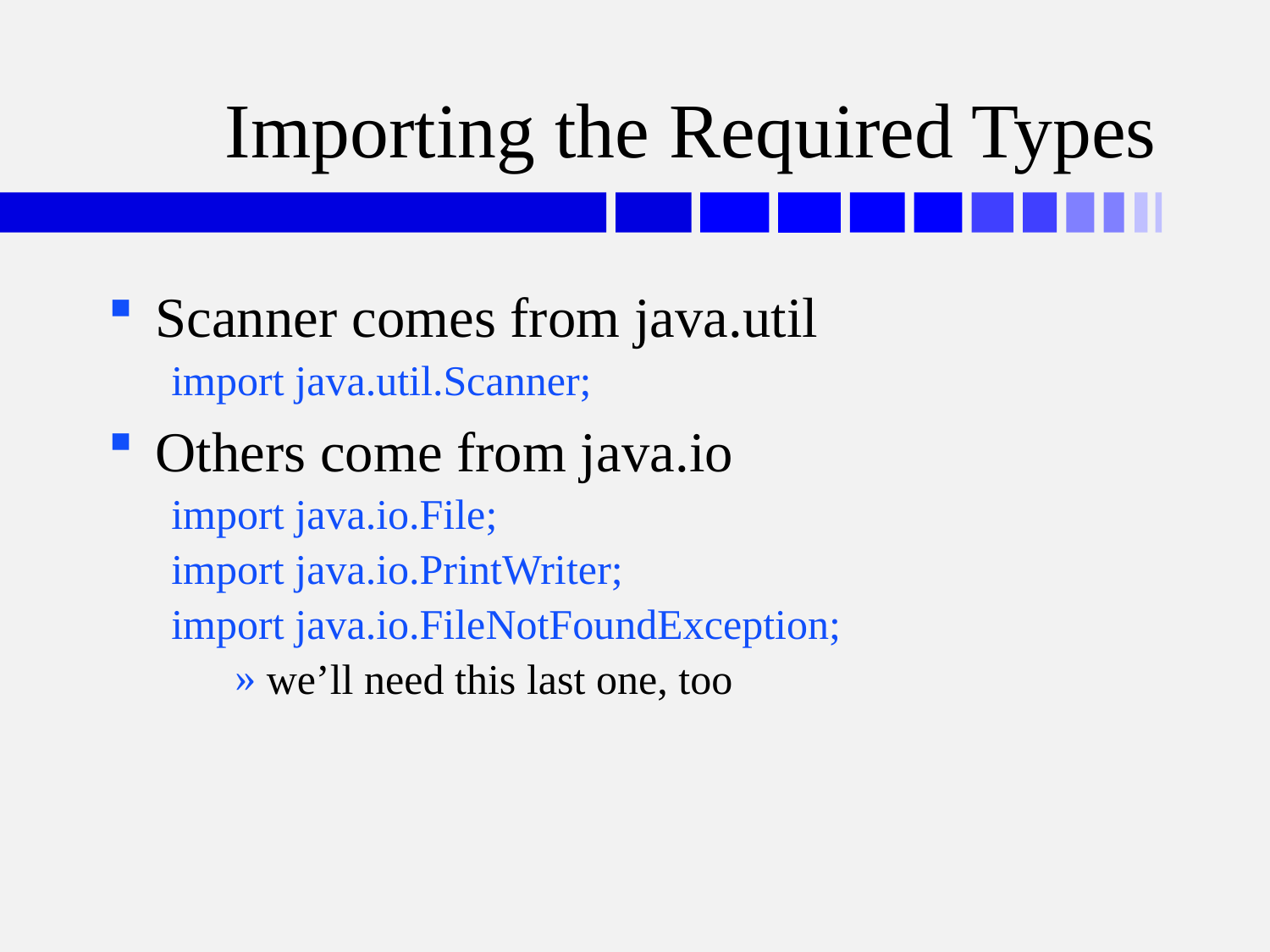

# Importing the Required Types
Scanner comes from java.util
import java.util.Scanner;
Others come from java.io
import java.io.File;
import java.io.PrintWriter;
import java.io.FileNotFoundException;
we’ll need this last one, too